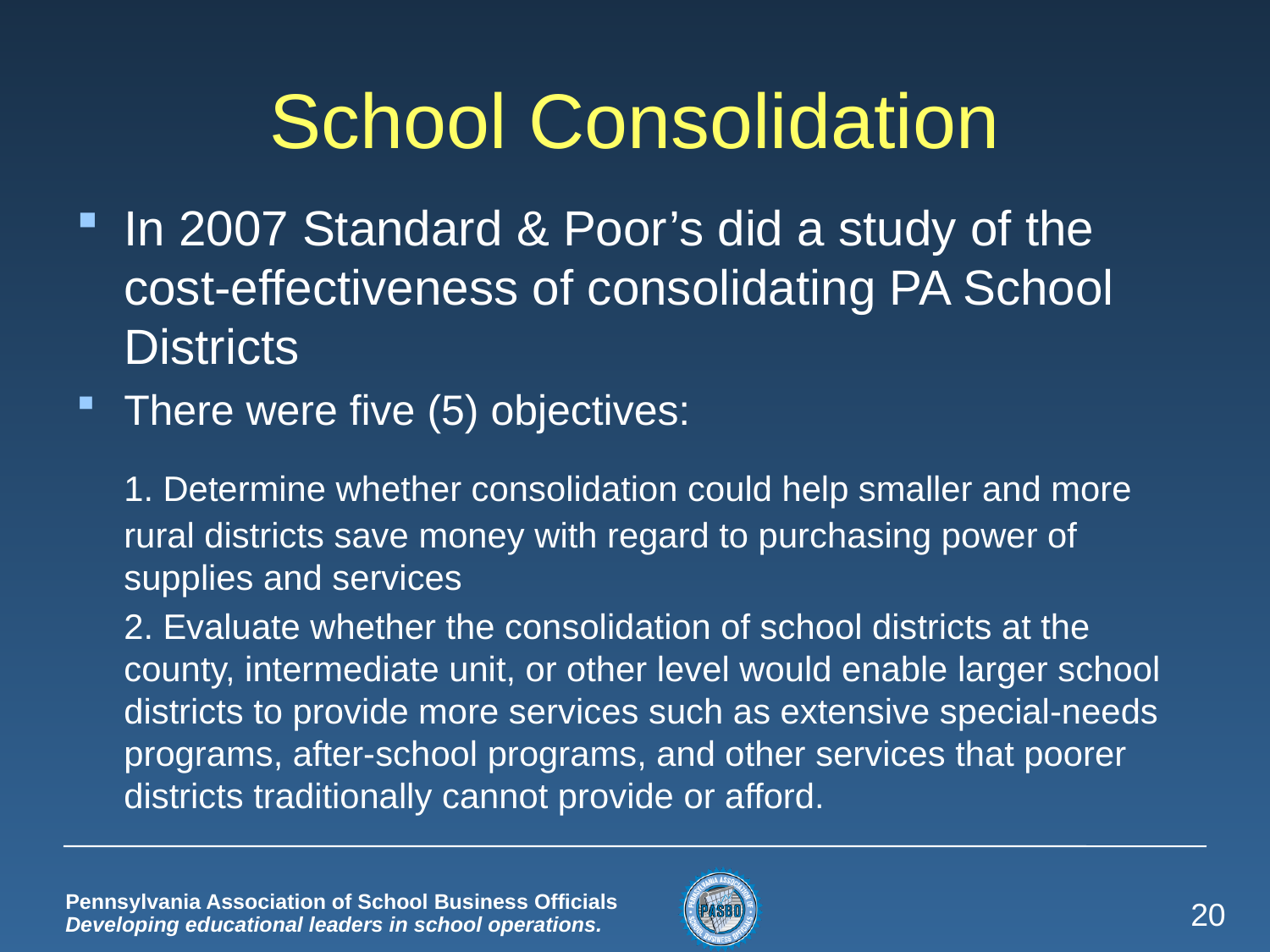

# School Consolidation
In 2007 Standard & Poor’s did a study of the cost-effectiveness of consolidating PA School Districts
There were five (5) objectives:
	1. Determine whether consolidation could help smaller and more rural districts save money with regard to purchasing power of supplies and services
	2. Evaluate whether the consolidation of school districts at the county, intermediate unit, or other level would enable larger school districts to provide more services such as extensive special-needs programs, after-school programs, and other services that poorer districts traditionally cannot provide or afford.